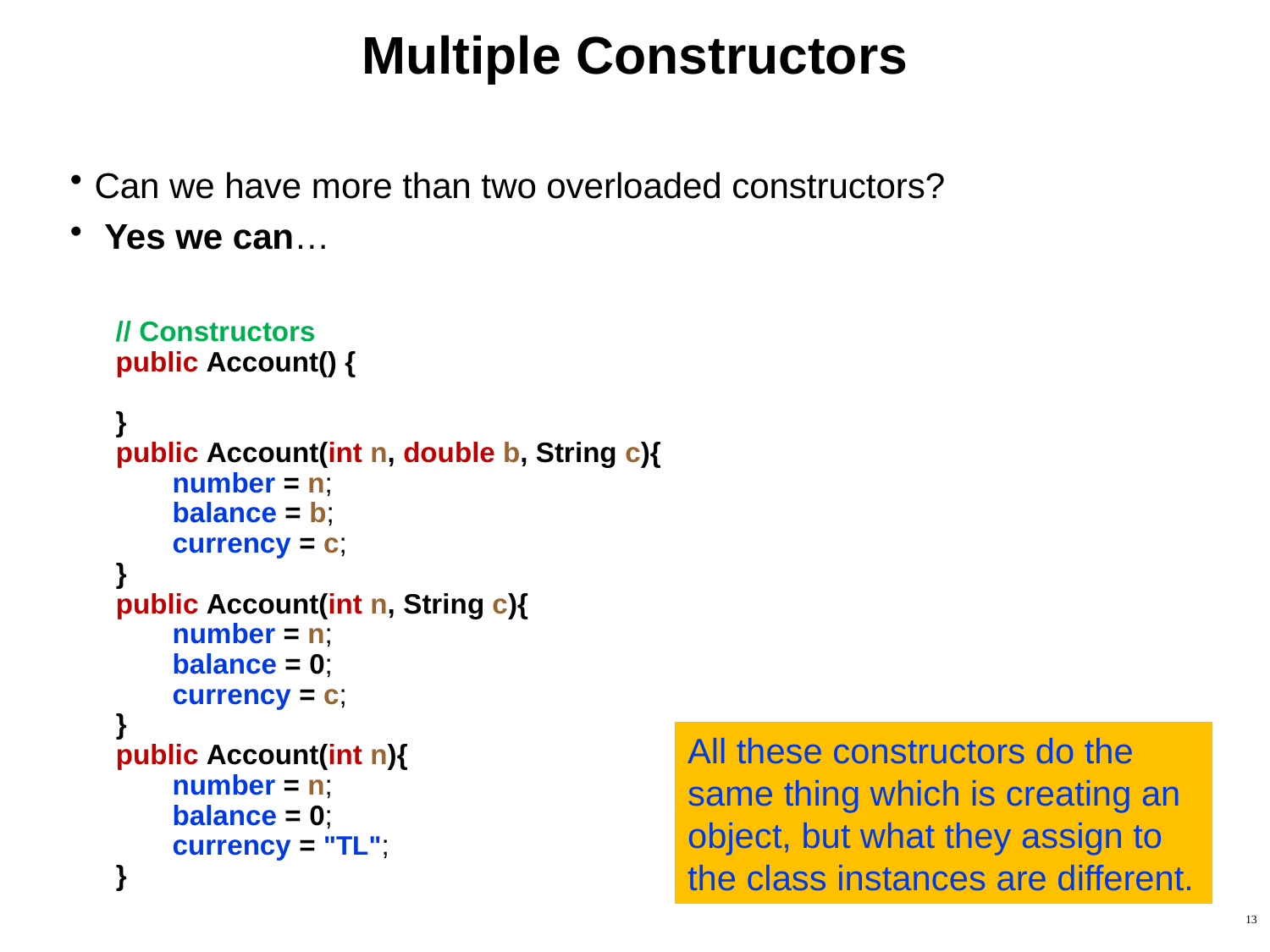

# Multiple Constructors
Can we have more than two overloaded constructors?
 Yes we can…

// Constructors
public Account() {

}
public Account(int n, double b, String c){
number = n;
balance = b;
currency = c;
}
public Account(int n, String c){
number = n;
balance = 0;
currency = c;
}
public Account(int n){
number = n;
balance = 0;
currency = "TL";
}

All these constructors do the same thing which is creating an object, but what they assign to the class instances are different.
13